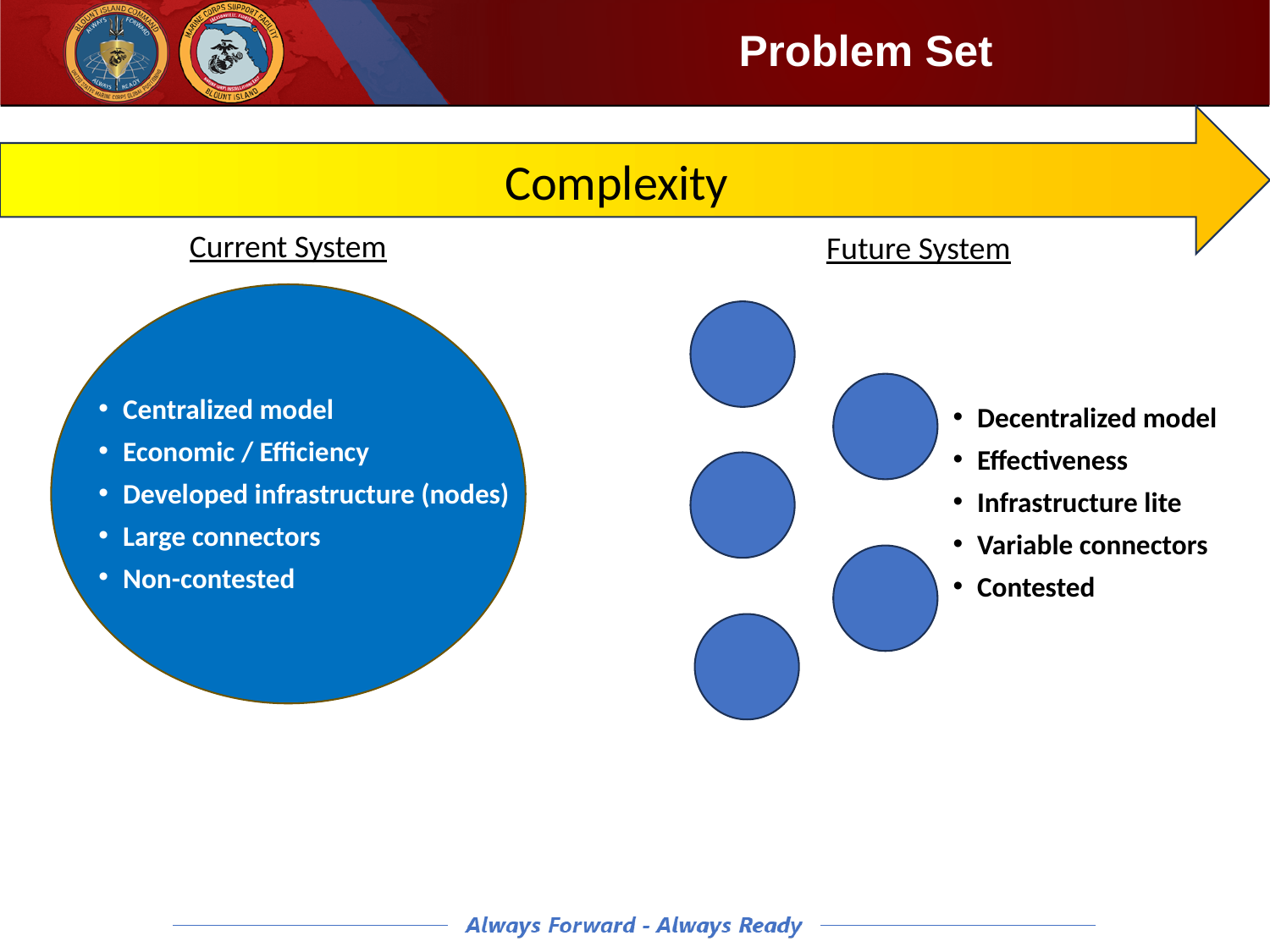

Problem Set
Complexity
Current System
Future System

Centralized model

Economic / Efficiency

Developed infrastructure (nodes)

Large connectors

Non-contested

Decentralized model

Effectiveness

Infrastructure lite

Variable connectors

Contested